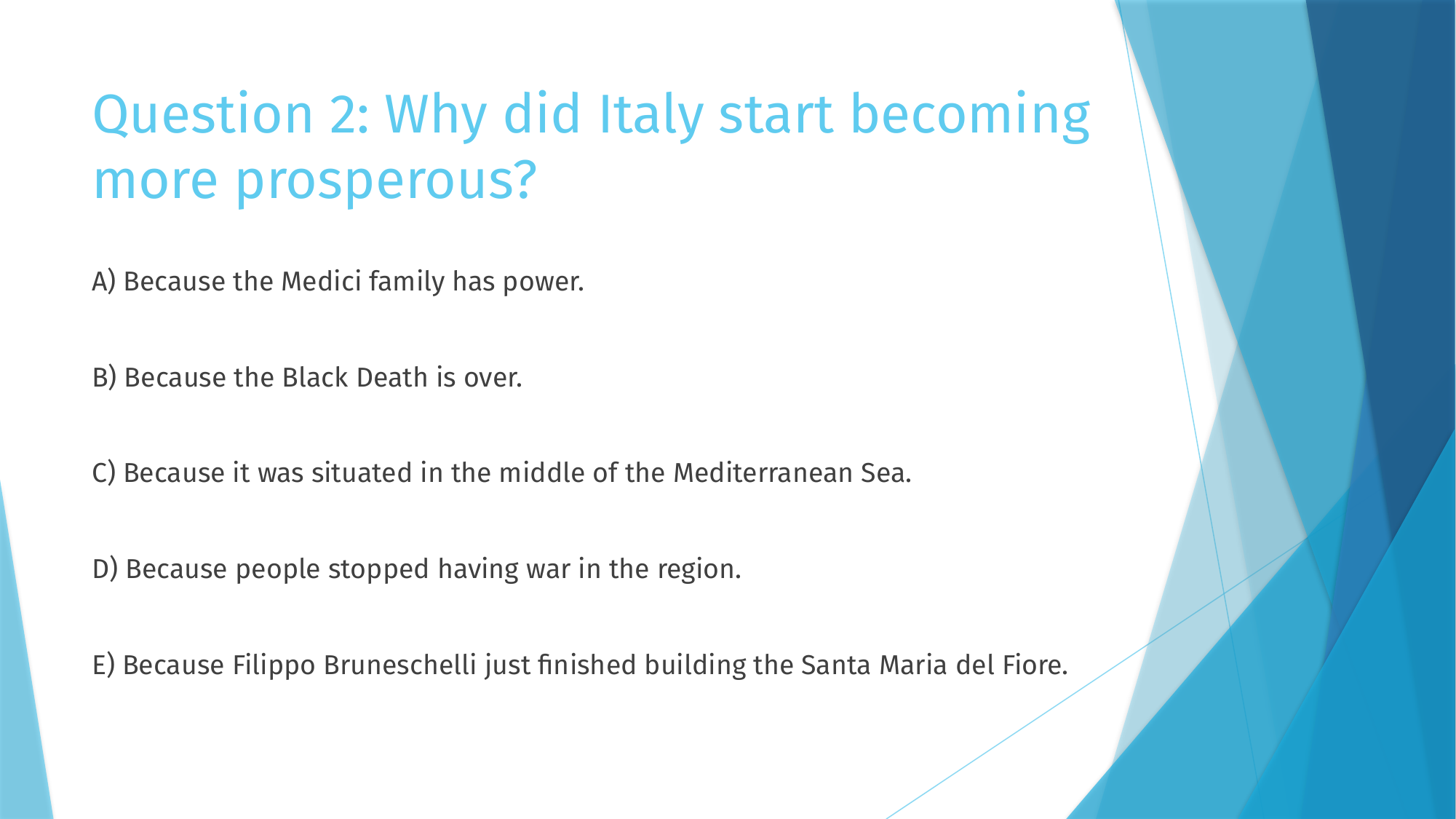

# Question 2: Why did Italy start becoming more prosperous?
A) Because the Medici family has power.

B) Because the Black Death is over.

C) Because it was situated in the middle of the Mediterranean Sea.

D) Because people stopped having war in the region.

E) Because Filippo Bruneschelli just finished building the Santa Maria del Fiore.